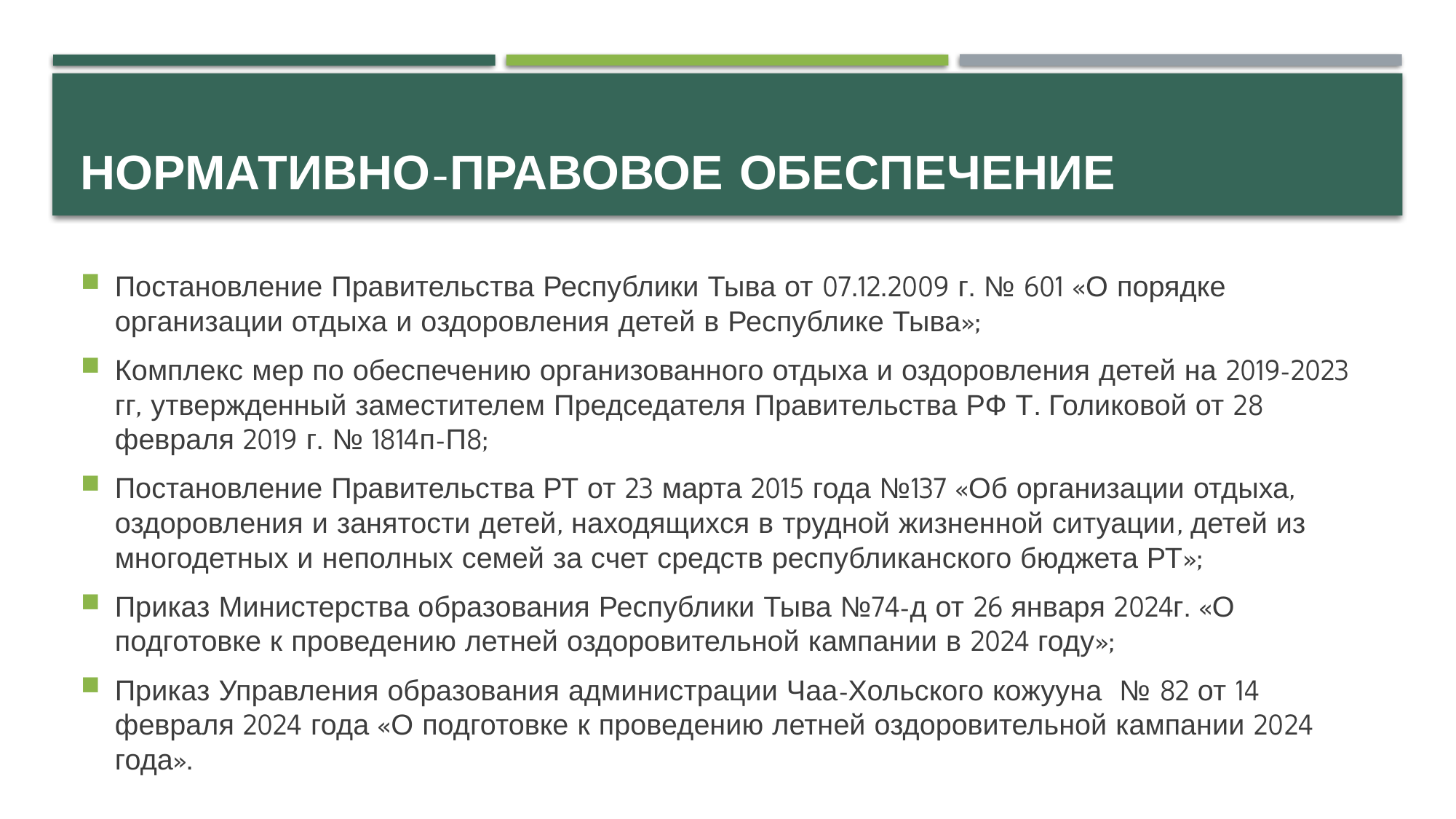

# НОРМАТИВНО-ПРАВОВОЕ ОБЕСПЕЧЕНИЕ
Постановление Правительства Республики Тыва от 07.12.2009 г. № 601 «О порядке организации отдыха и оздоровления детей в Республике Тыва»;
Комплекс мер по обеспечению организованного отдыха и оздоровления детей на 2019-2023 гг, утвержденный заместителем Председателя Правительства РФ Т. Голиковой от 28 февраля 2019 г. № 1814п-П8;
Постановление Правительства РТ от 23 марта 2015 года №137 «Об организации отдыха, оздоровления и занятости детей, находящихся в трудной жизненной ситуации, детей из многодетных и неполных семей за счет средств республиканского бюджета РТ»;
Приказ Министерства образования Республики Тыва №74-д от 26 января 2024г. «О подготовке к проведению летней оздоровительной кампании в 2024 году»;
Приказ Управления образования администрации Чаа-Хольского кожууна  № 82 от 14 февраля 2024 года «О подготовке к проведению летней оздоровительной кампании 2024 года».